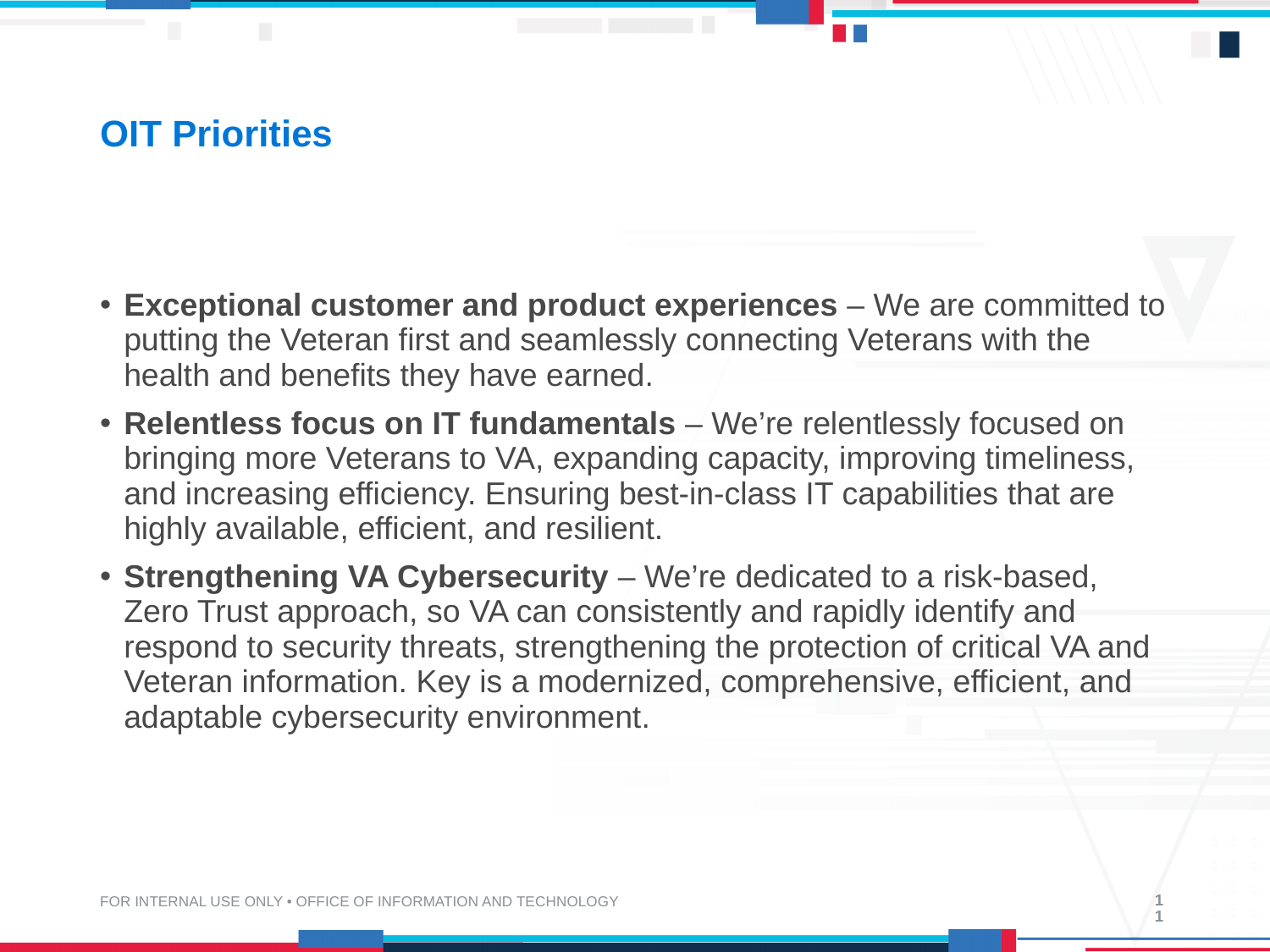

# OIT Priorities
Exceptional customer and product experiences – We are committed to putting the Veteran first and seamlessly connecting Veterans with the health and benefits they have earned.
Relentless focus on IT fundamentals – We’re relentlessly focused on bringing more Veterans to VA, expanding capacity, improving timeliness, and increasing efficiency. Ensuring best-in-class IT capabilities that are highly available, efficient, and resilient.
Strengthening VA Cybersecurity – We’re dedicated to a risk-based, Zero Trust approach, so VA can consistently and rapidly identify and respond to security threats, strengthening the protection of critical VA and Veteran information. Key is a modernized, comprehensive, efficient, and adaptable cybersecurity environment.
FOR INTERNAL USE ONLY • OFFICE OF INFORMATION AND TECHNOLOGY
11